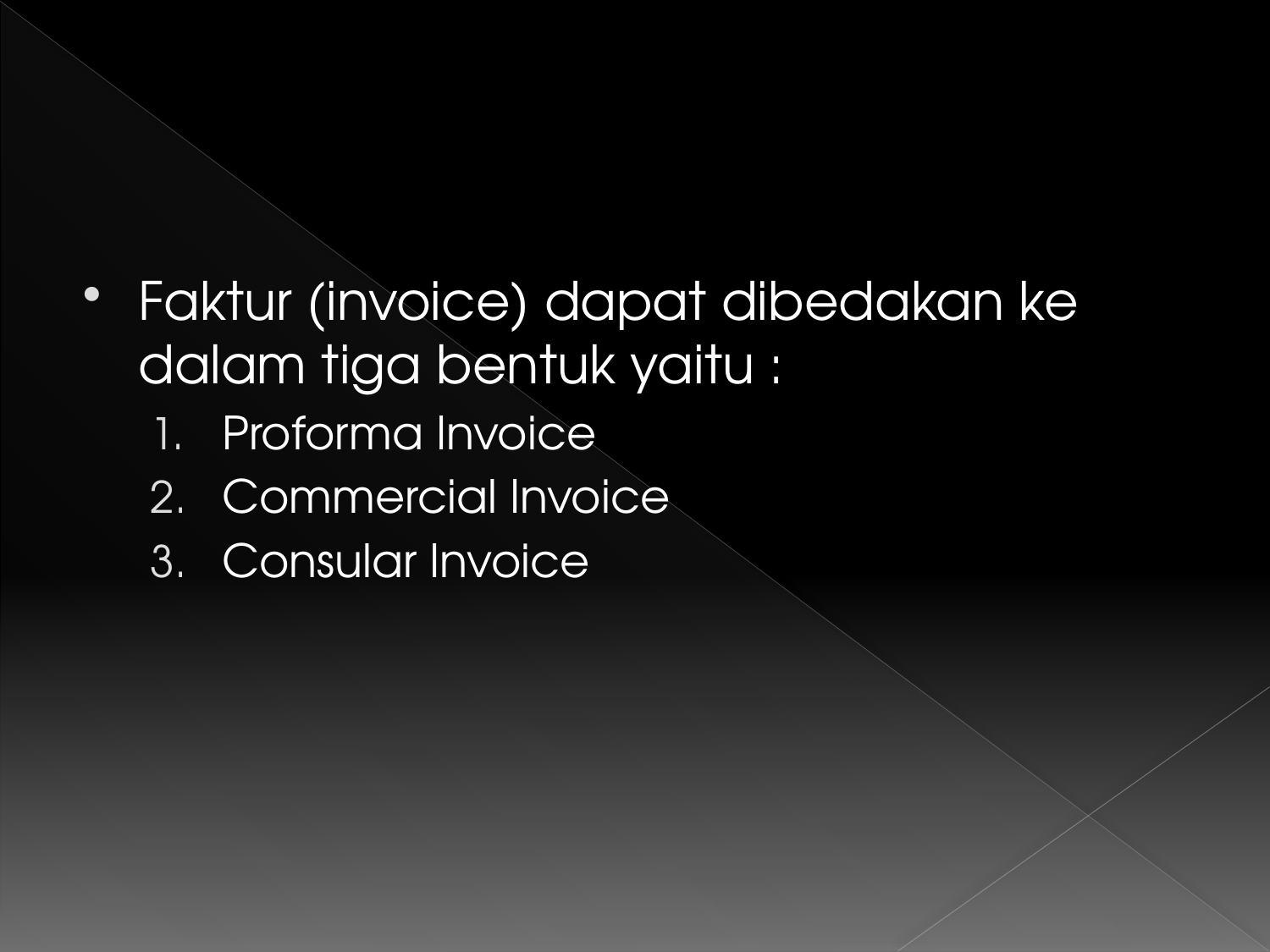

#
Faktur (invoice) dapat dibedakan ke dalam tiga bentuk yaitu :
Proforma Invoice
Commercial Invoice
Consular Invoice